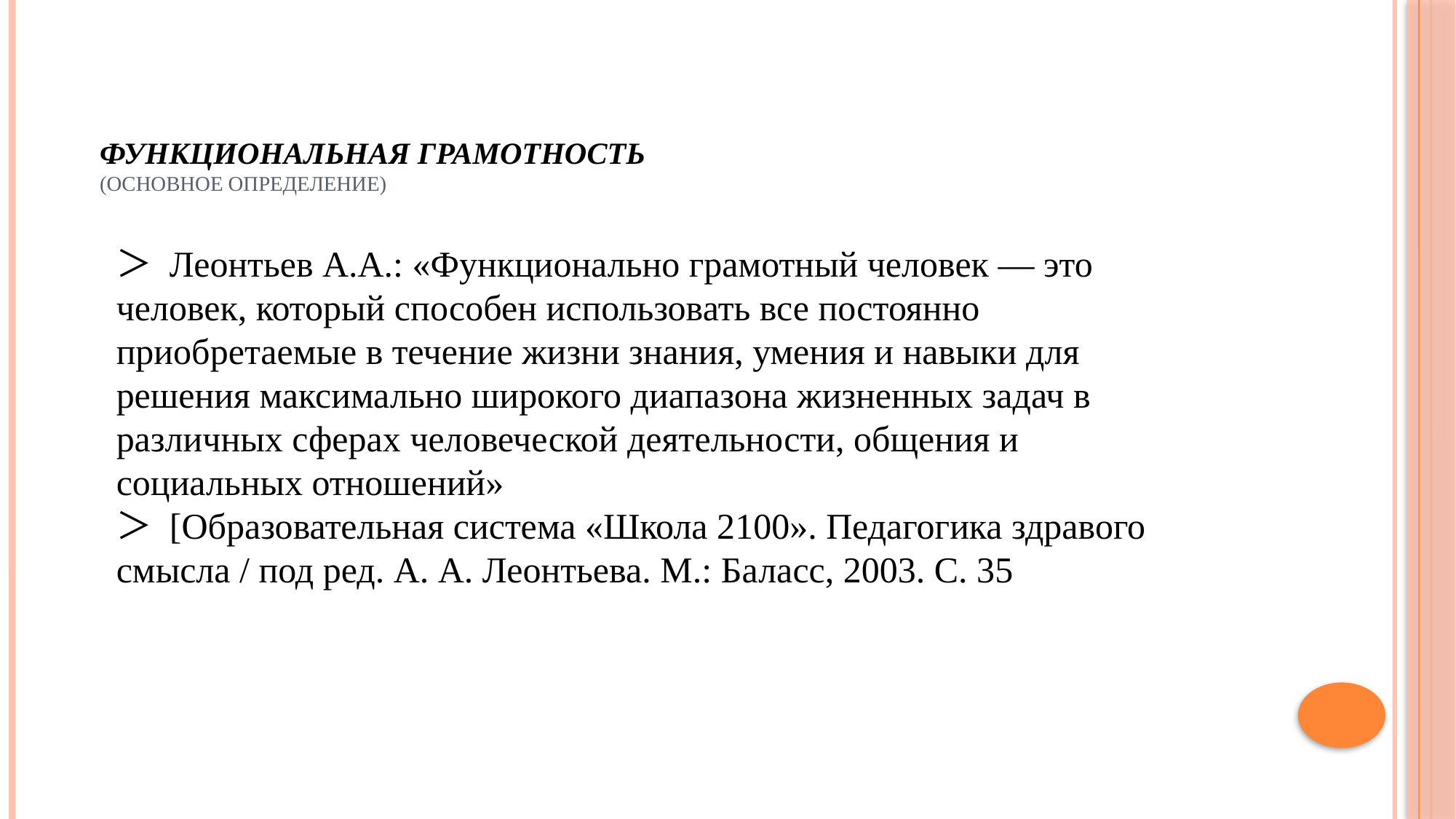

# Функциональная грамотность (основное определение)
＞ Леонтьев А.А.: «Функционально грамотный человек — это
человек, который способен использовать все постоянно
приобретаемые в течение жизни знания, умения и навыки для
решения максимально широкого диапазона жизненных задач в
различных сферах человеческой деятельности, общения и
социальных отношений»
＞ [Образовательная система «Школа 2100». Педагогика здравого смысла / под ред. А. А. Леонтьева. М.: Баласс, 2003. С. 35